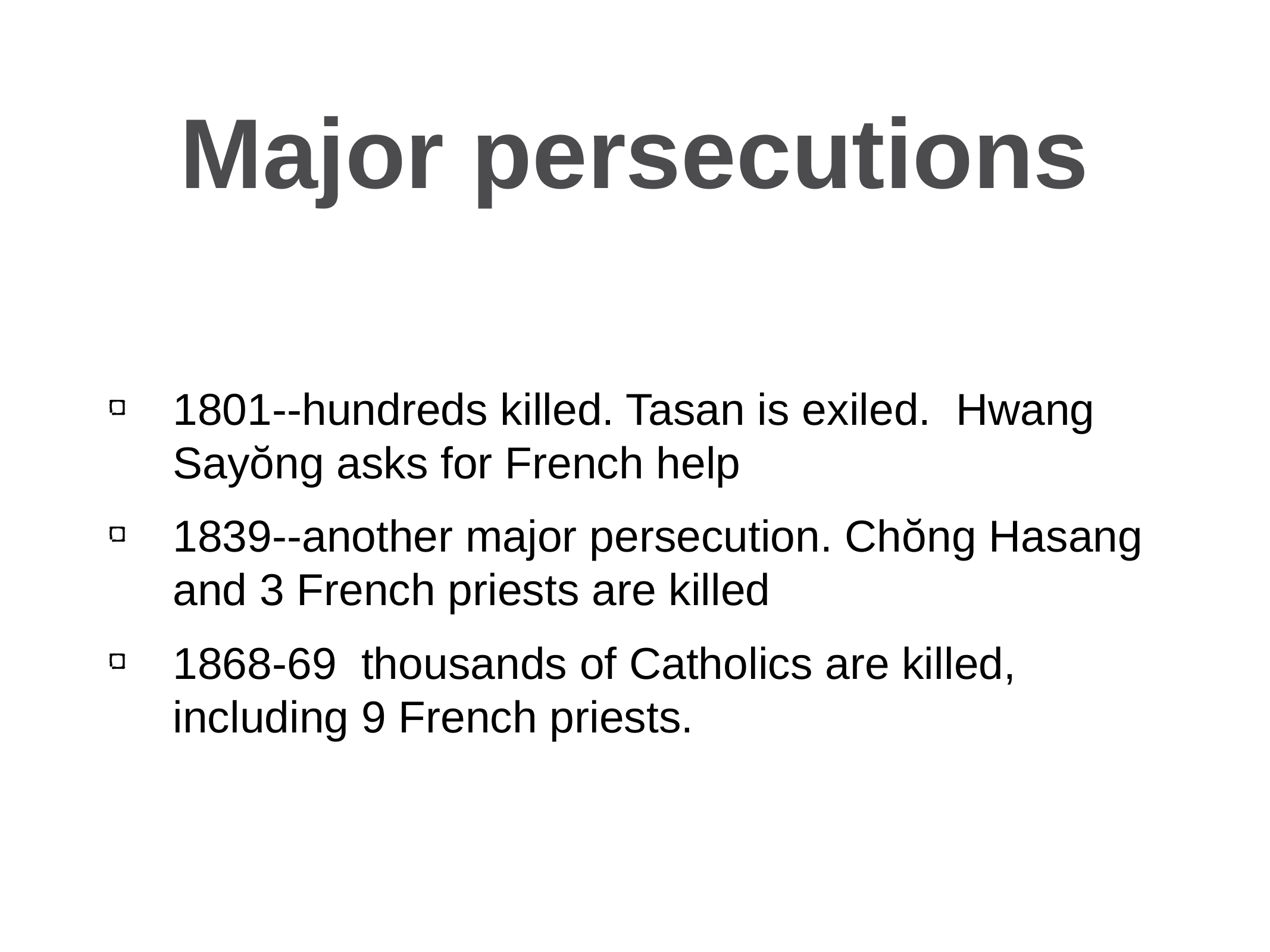

# Major persecutions
1801--hundreds killed. Tasan is exiled.  Hwang Sayŏng asks for French help
1839--another major persecution. Chŏng Hasang and 3 French priests are killed
1868-69  thousands of Catholics are killed, including 9 French priests.